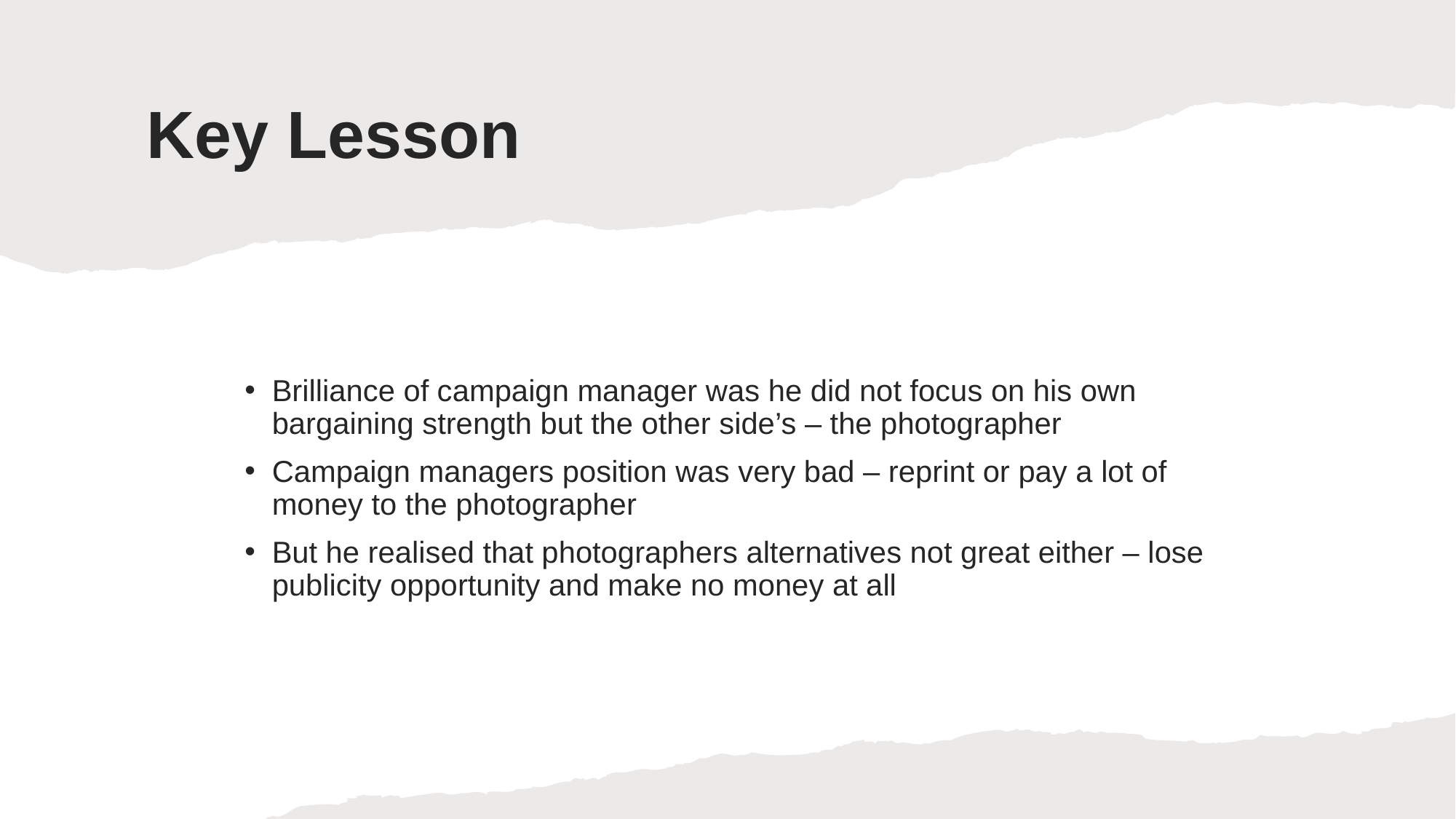

# Key Lesson
Brilliance of campaign manager was he did not focus on his own bargaining strength but the other side’s – the photographer
Campaign managers position was very bad – reprint or pay a lot of money to the photographer
But he realised that photographers alternatives not great either – lose publicity opportunity and make no money at all